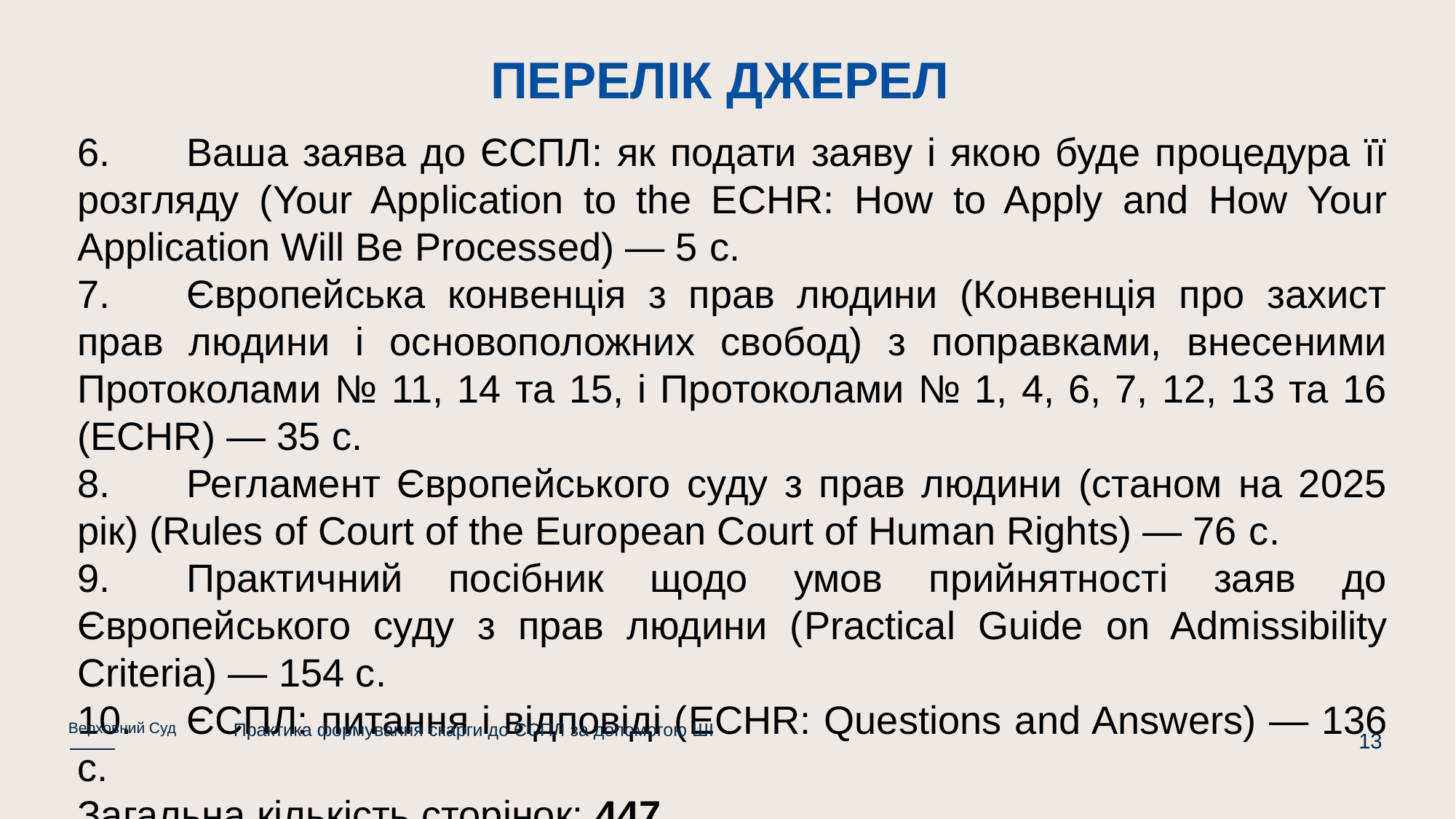

# ПЕРЕЛІК ДЖЕРЕЛ
6.	Ваша заява до ЄСПЛ: як подати заяву і якою буде процедура її розгляду (Your Application to the ECHR: How to Apply and How Your Application Will Be Processed) — 5 с.
7.	Європейська конвенція з прав людини (Конвенція про захист прав людини і основоположних свобод) з поправками, внесеними Протоколами № 11, 14 та 15, і Протоколами № 1, 4, 6, 7, 12, 13 та 16 (ECHR) — 35 с.
8.	Регламент Європейського суду з прав людини (станом на 2025 рік) (Rules of Court of the European Court of Human Rights) — 76 с.
9.	Практичний посібник щодо умов прийнятності заяв до Європейського суду з прав людини (Practical Guide on Admissibility Criteria) — 154 с.
10.	ЄСПЛ: питання і відповіді (ECHR: Questions and Answers) — 136 с.
Загальна кількість сторінок: 447.
Практика формування скарги до ЄСПЛ за допомогою ШІ
Верховний Суд
13